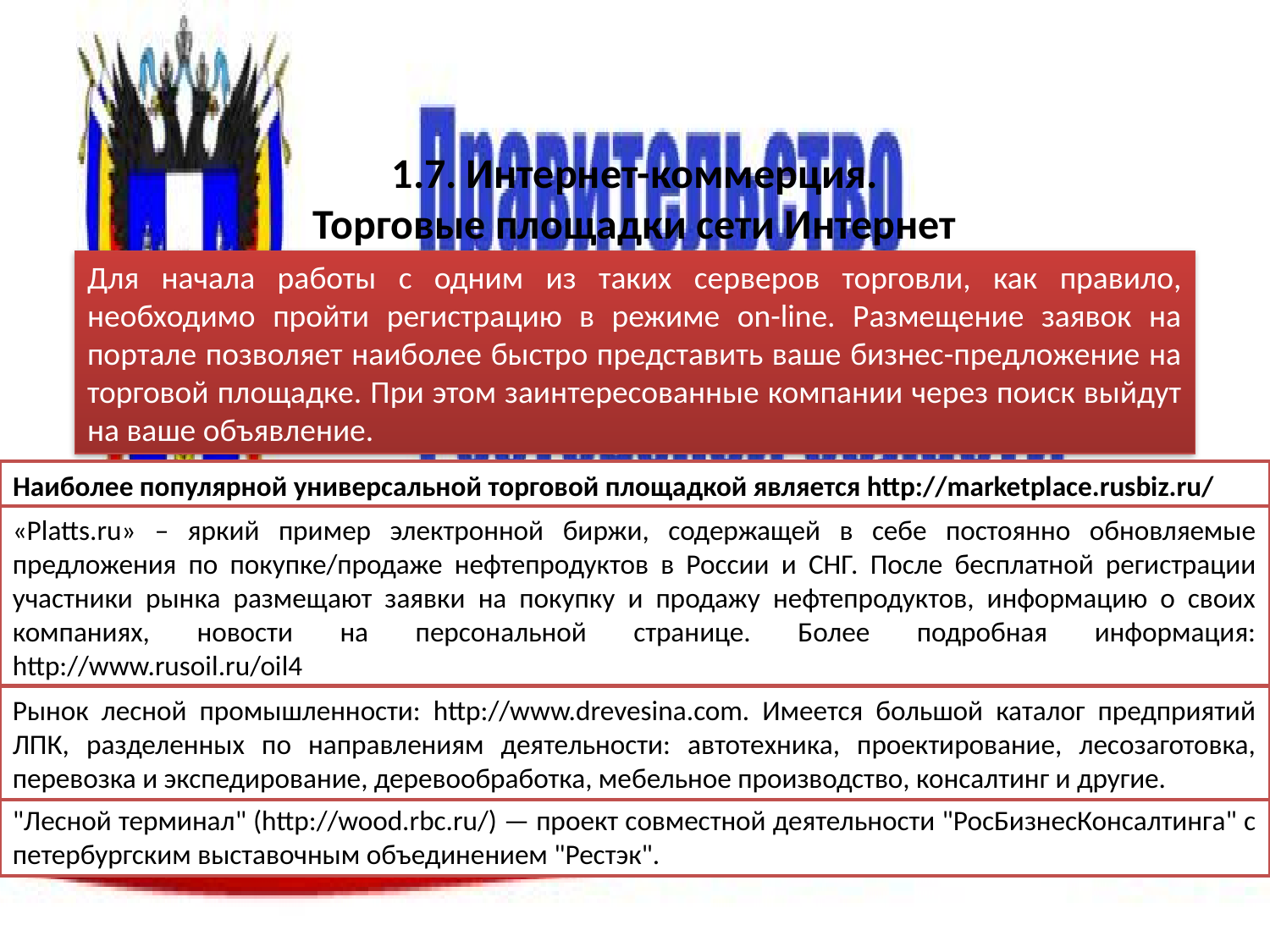

# 1.7. Интернет-коммерция. Торговые площадки сети Интернет
Для начала работы с одним из таких серверов торговли, как правило, необходимо пройти регистрацию в режиме on-line. Размещение заявок на портале позволяет наиболее быстро представить ваше бизнес-предложение на торговой площадке. При этом заинтересованные компании через поиск выйдут на ваше объявление.
Наиболее популярной универсальной торговой площадкой является http://marketplace.rusbiz.ru/
«Platts.ru» – яркий пример электронной биржи, содержащей в себе постоянно обновляемые предложения по покупке/продаже нефтепродуктов в России и СНГ. После бесплатной регистрации участники рынка размещают заявки на покупку и продажу нефтепродуктов, информацию о своих компаниях, новости на персональной странице. Более подробная информация: http://www.rusoil.ru/oil4
Рынок лесной промышленности: http://www.drevesina.com. Имеется большой каталог предприятий ЛПК, разделенных по направлениям деятельности: автотехника, проектирование, лесозаготовка, перевозка и экспедирование, деревообработка, мебельное производство, консалтинг и другие.
"Лесной терминал" (http://wood.rbc.ru/) — проект совместной деятельности "РосБизнесКонсалтинга" с петербургским выставочным объединением "Рестэк".